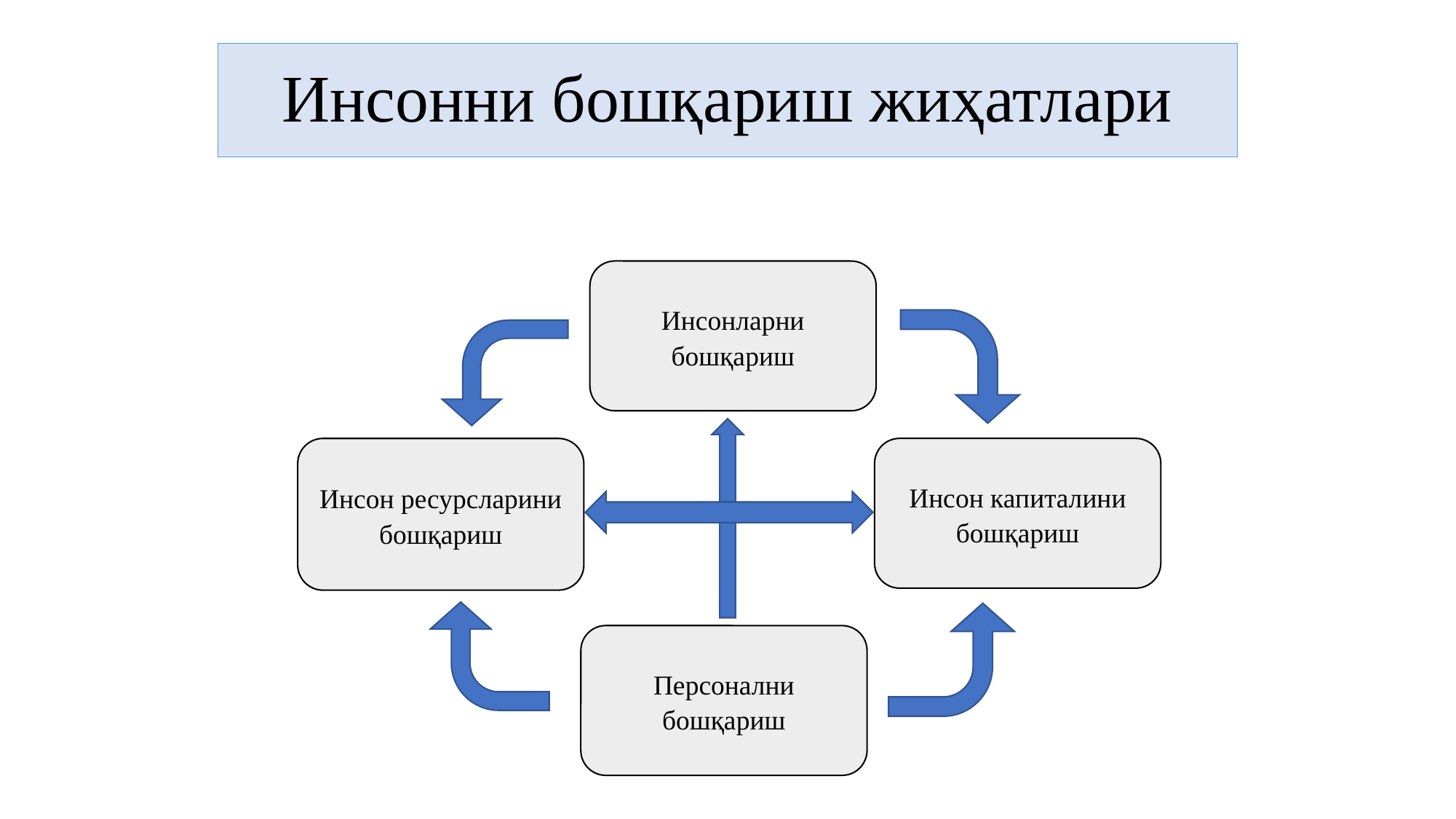

# Инсонни бошқариш жиҳатлари
Инсонларни бошқариш

Инсон ресурсларини бошқариш
Инсон капиталини бошқариш

Персонални бошқариш